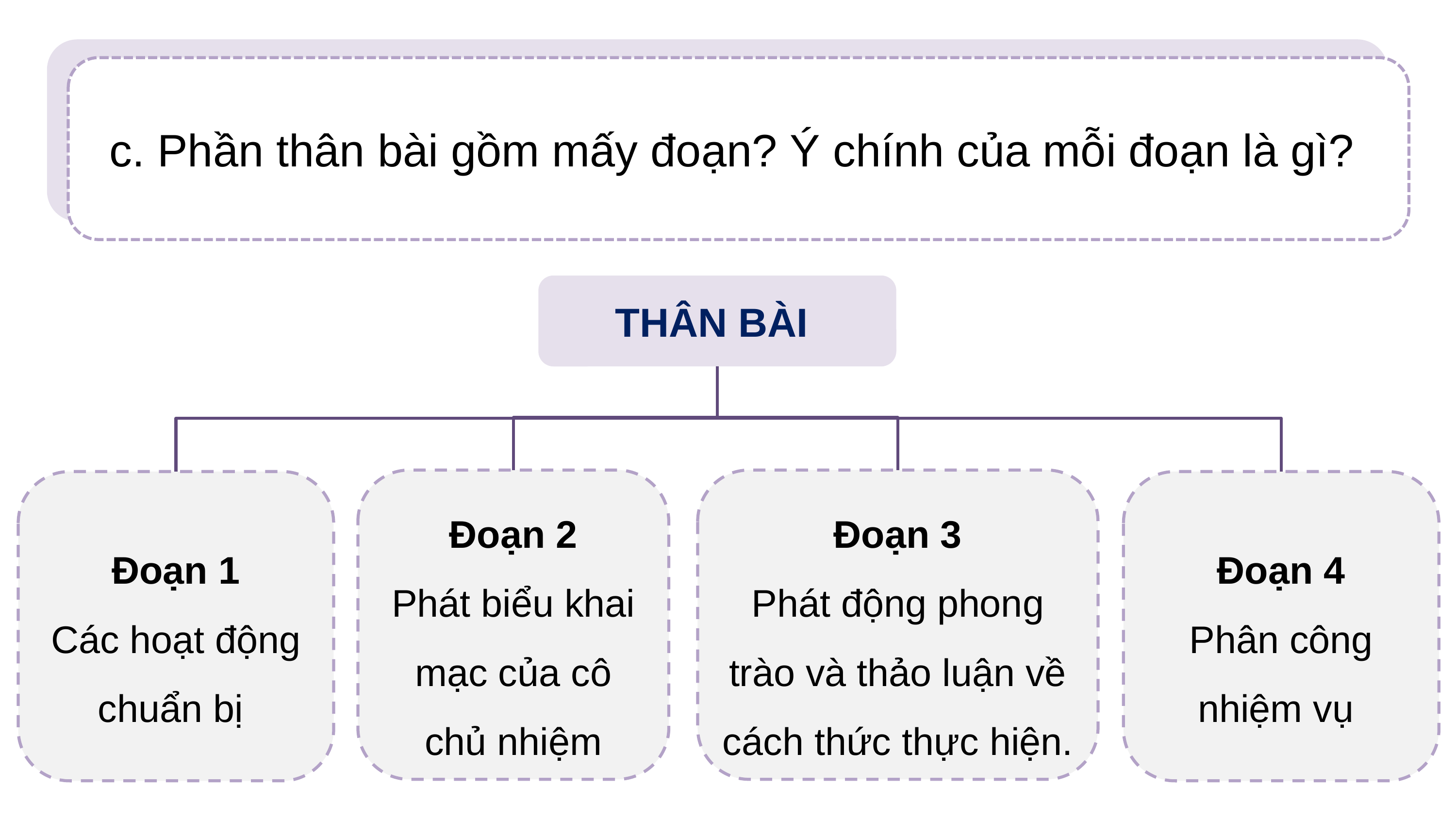

c. Phần thân bài gồm mấy đoạn? Ý chính của mỗi đoạn là gì?
THÂN BÀI
Đoạn 2
Phát biểu khai mạc của cô chủ nhiệm
Đoạn 3
Phát động phong trào và thảo luận về cách thức thực hiện.
Đoạn 1
Các hoạt động chuẩn bị
Đoạn 4
Phân công nhiệm vụ